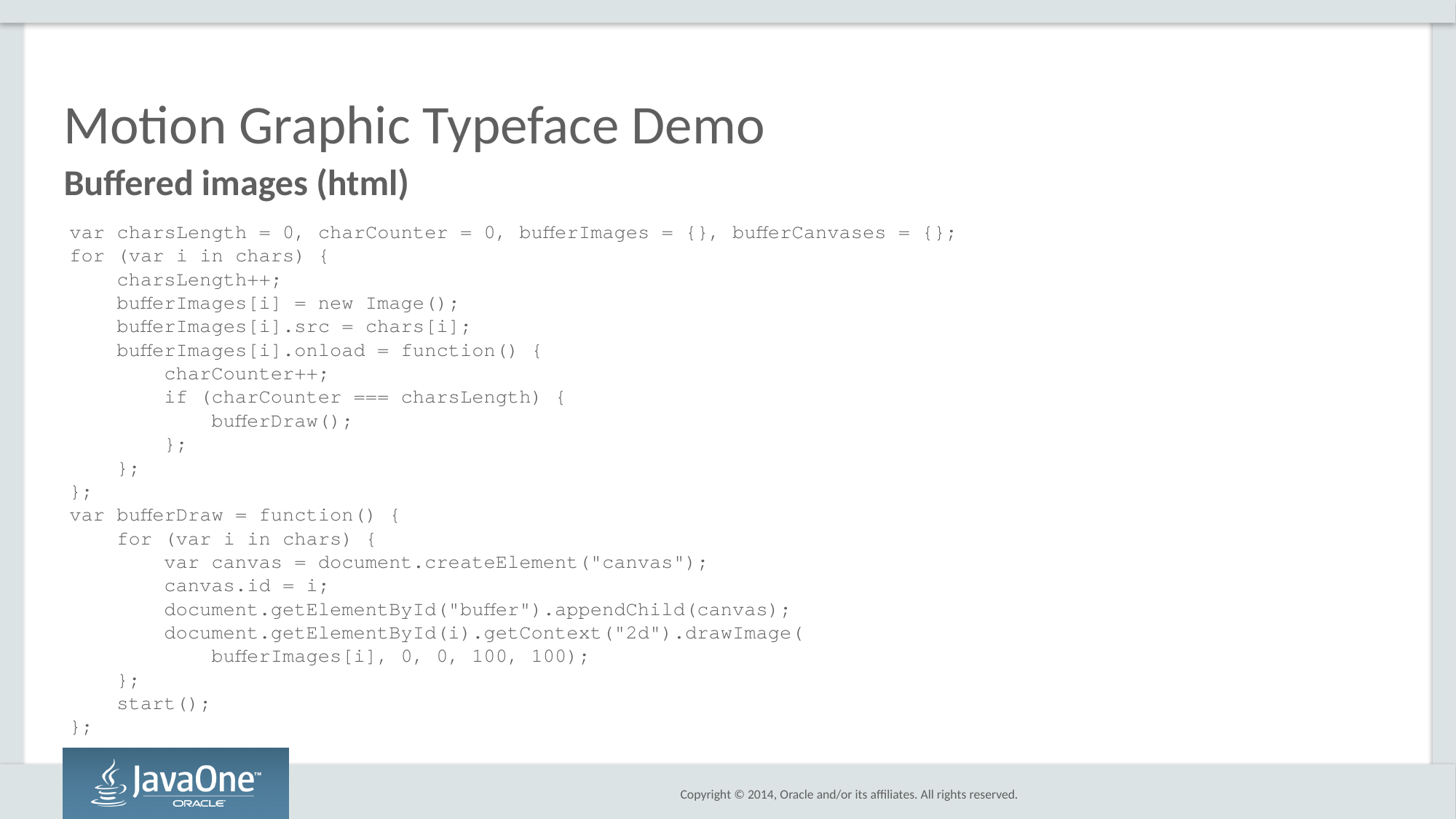

# Motion Graphic Typeface Demo
Buffered images (html)

var charsLength = 0, charCounter = 0, bufferImages = {}, bufferCanvases = {};
for (var i in chars) {
    charsLength++;
    bufferImages[i] = new Image();
    bufferImages[i].src = chars[i];
    bufferImages[i].onload = function() {
        charCounter++;
        if (charCounter === charsLength) {
            bufferDraw();
        };
    };
};
var bufferDraw = function() {
    for (var i in chars) {
        var canvas = document.createElement("canvas");
        canvas.id = i;
        document.getElementById("buffer").appendChild(canvas);
        document.getElementById(i).getContext("2d").drawImage(
            bufferImages[i], 0, 0, 100, 100);
    };
    start();
};